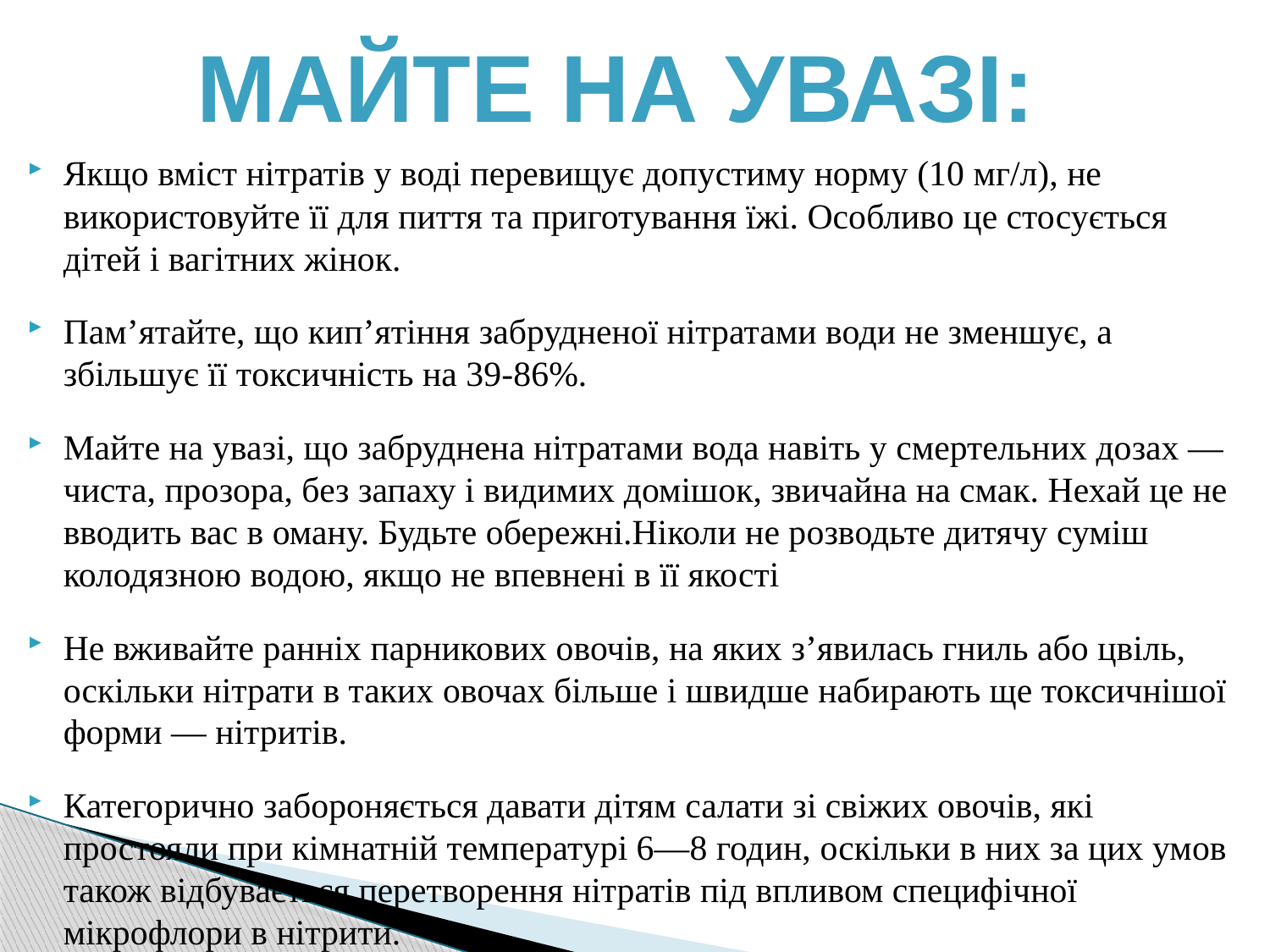

Майте на увазі:

Якщо вміст нітратів у воді перевищує допустиму норму (10 мг/л), не використовуйте її для пиття та приготування їжі. Особливо це стосується дітей і вагітних жінок.

Пам’ятайте, що кип’ятіння забрудненої нітратами води не зменшує, а збільшує її токсичність на 39-86%.

Майте на увазі, що забруднена нітратами вода навіть у смертельних дозах — чиста, прозора, без запаху і видимих домішок, звичайна на смак. Нехай це не вводить вас в оману. Будьте обережні.Ніколи не розводьте дитячу суміш колодязною водою, якщо не впевнені в її якості

Не вживайте ранніх парникових овочів, на яких з’явилась гниль або цвіль, оскільки нітрати в таких овочах більше і швидше набирають ще токсичнішої форми — нітритів.

Категорично забороняється давати дітям салати зі свіжих овочів, які простояли при кімнатній температурі 6—8 годин, оскільки в них за цих умов також відбувається перетворення нітратів під впливом специфічної мікрофлори в нітрити.